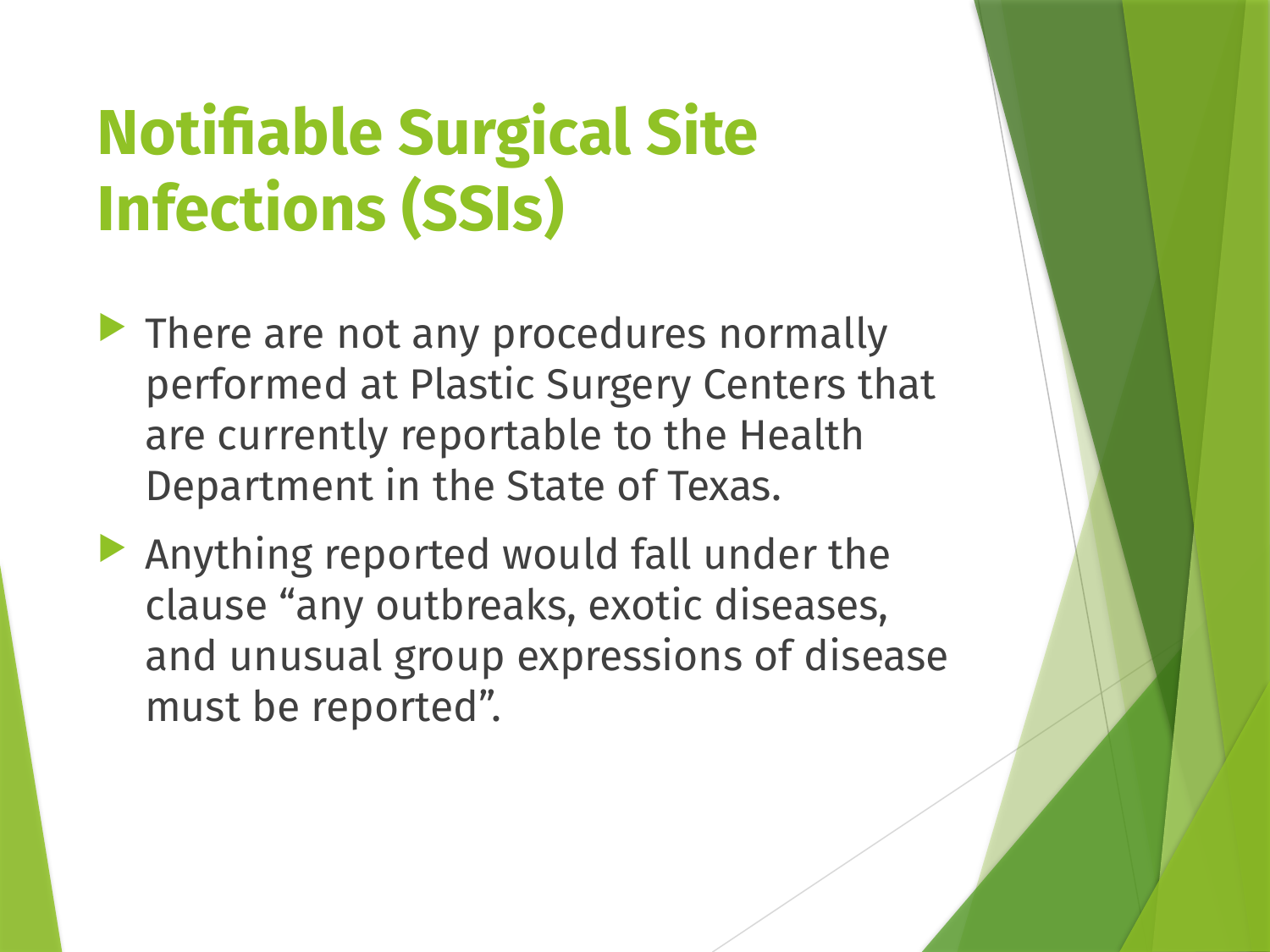

# Notifiable Surgical Site Infections (SSIs)
There are not any procedures normally performed at Plastic Surgery Centers that are currently reportable to the Health Department in the State of Texas.
Anything reported would fall under the clause “any outbreaks, exotic diseases, and unusual group expressions of disease must be reported”.